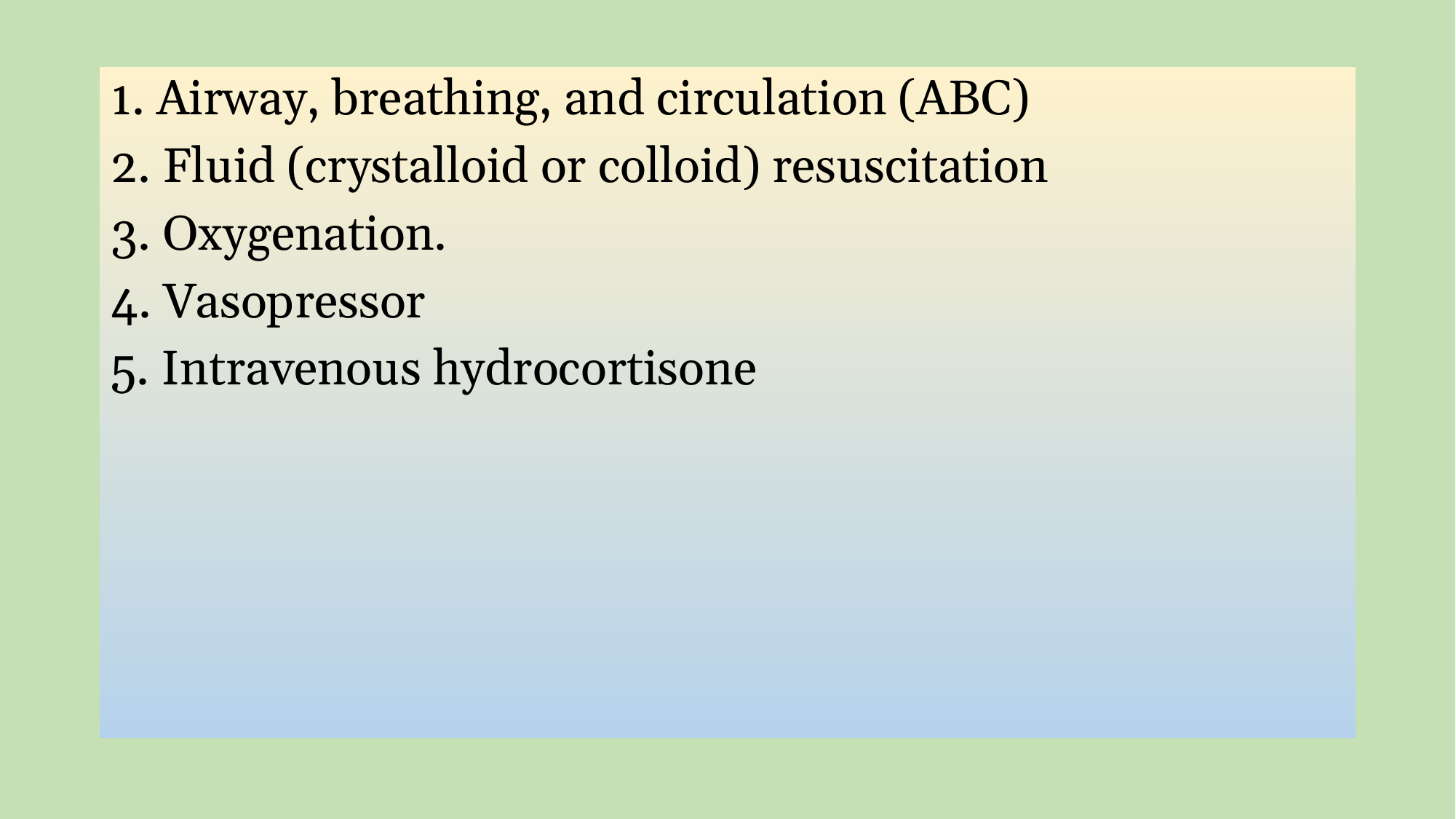

1. Airway, breathing, and circulation (ABC)
2. Fluid (crystalloid or colloid) resuscitation
3. Oxygenation.
4. Vasopressor
5. Intravenous hydrocortisone